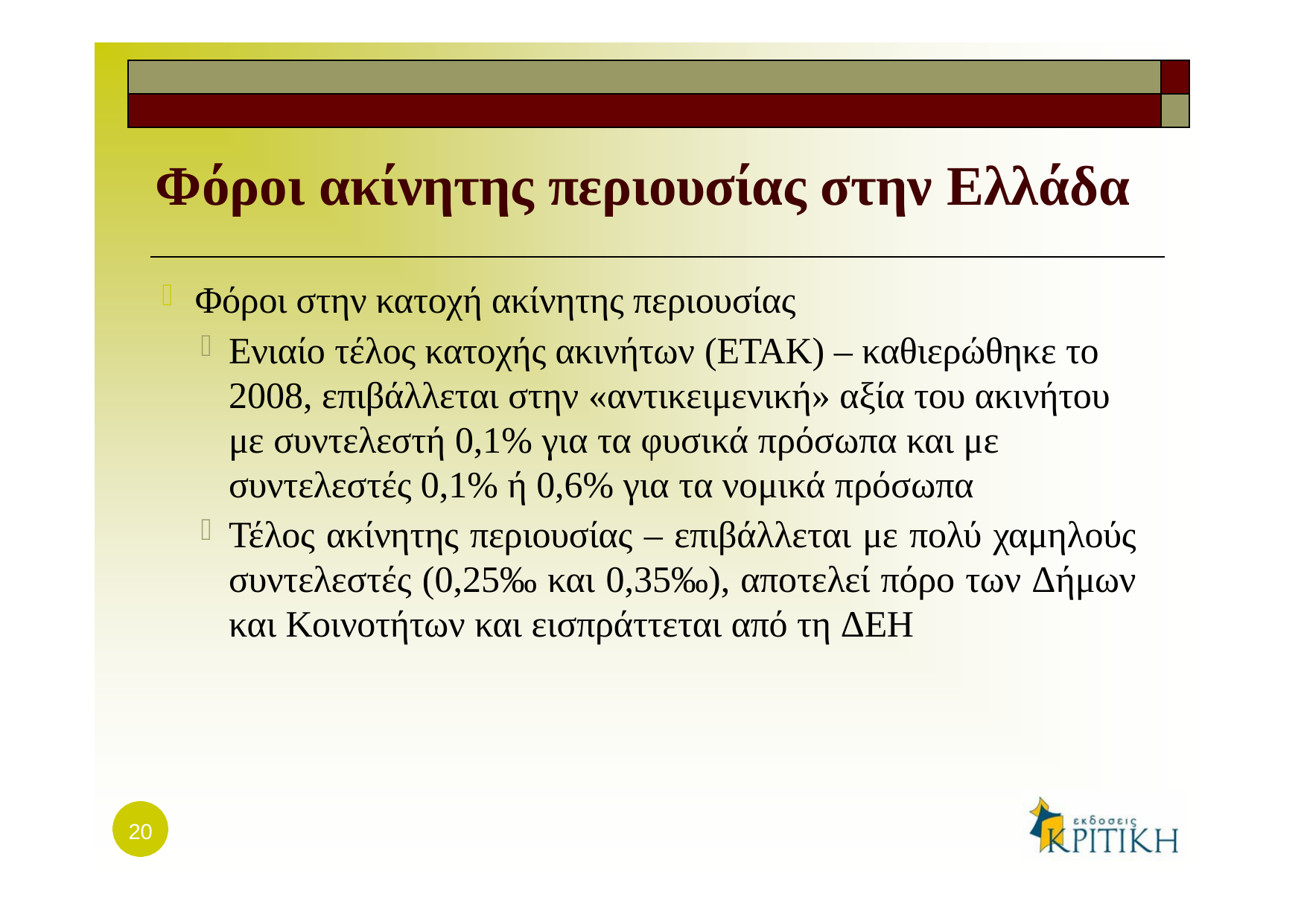

|  |  |
| --- | --- |
|  |  |
# Φόροι ακίνητης περιουσίας στην Ελλάδα

Φόροι στην κατοχή ακίνητης περιουσίας
Ενιαίο τέλος κατοχής ακινήτων (ΕΤΑΚ) – καθιερώθηκε το 2008, επιβάλλεται στην «αντικειμενική» αξία του ακινήτου με συντελεστή 0,1% για τα φυσικά πρόσωπα και με συντελεστές 0,1% ή 0,6% για τα νομικά πρόσωπα
Τέλος ακίνητης περιουσίας – επιβάλλεται με πολύ χαμηλούς συντελεστές (0,25‰ και 0,35‰), αποτελεί πόρο των Δήμων και Κοινοτήτων και εισπράττεται από τη ΔΕΗ

20